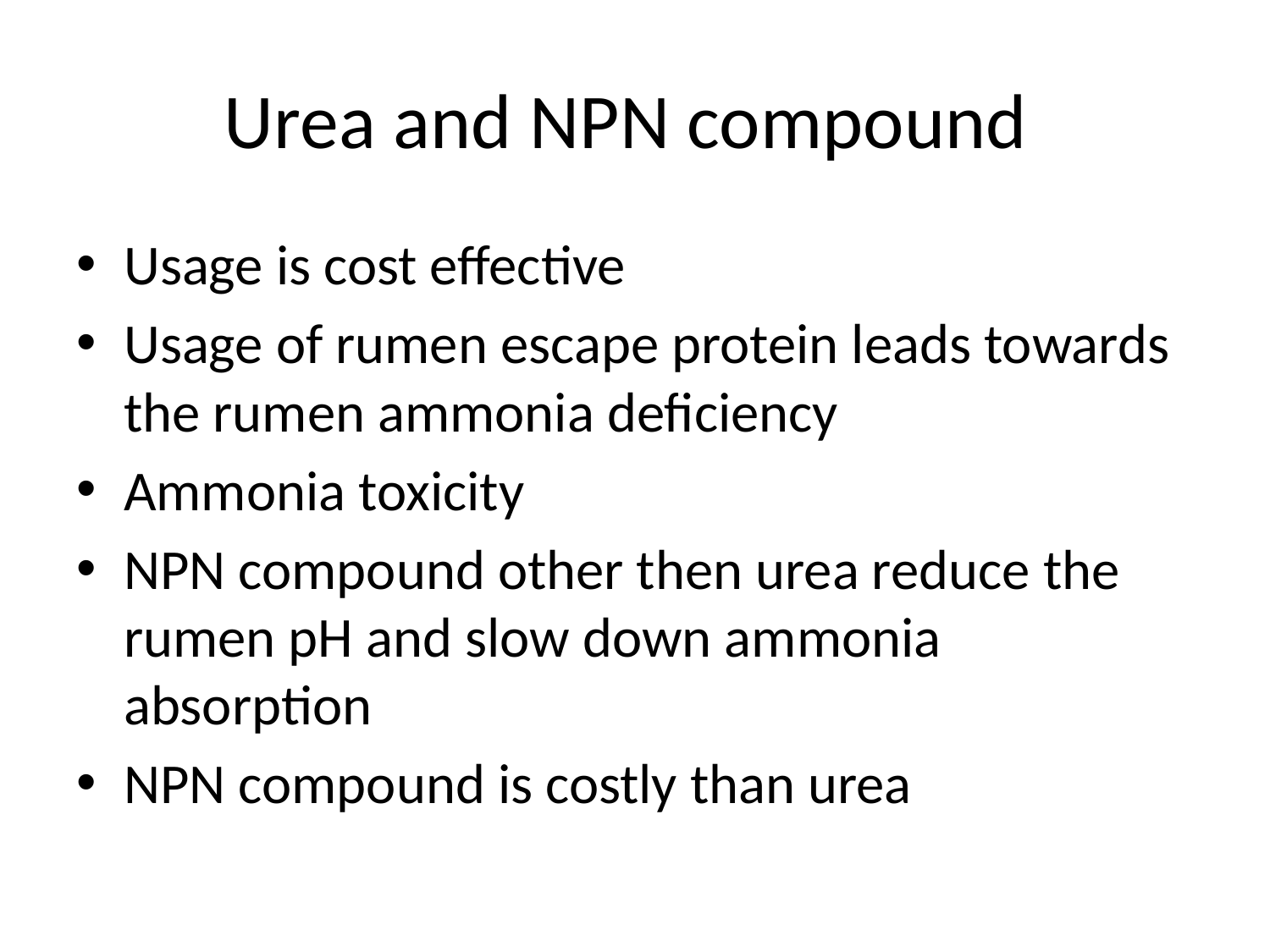

# Urea and NPN compound
Usage is cost effective
Usage of rumen escape protein leads towards the rumen ammonia deficiency
Ammonia toxicity
NPN compound other then urea reduce the rumen pH and slow down ammonia absorption
NPN compound is costly than urea